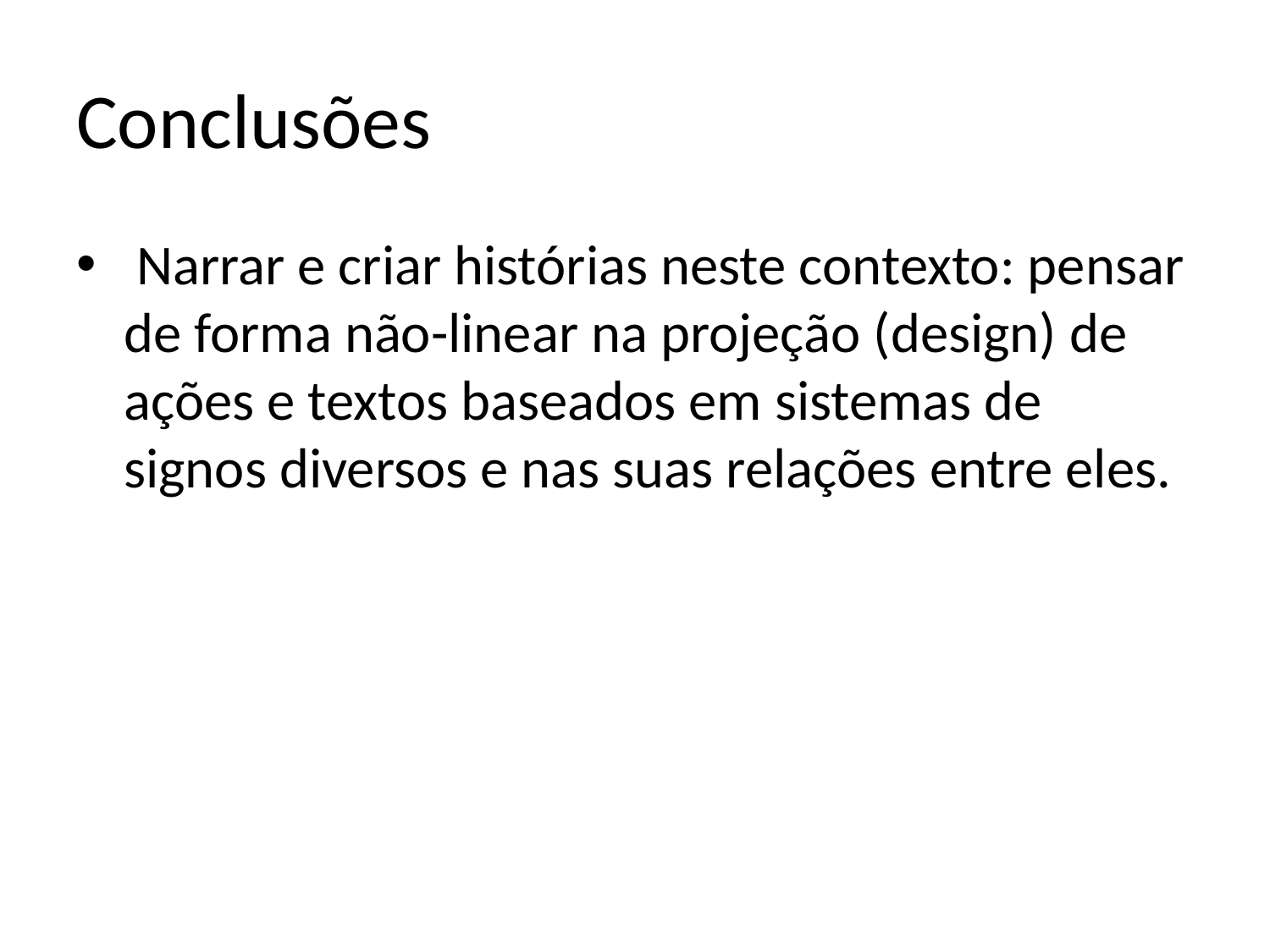

# Conclusões
 Narrar e criar histórias neste contexto: pensar de forma não-linear na projeção (design) de ações e textos baseados em sistemas de signos diversos e nas suas relações entre eles.